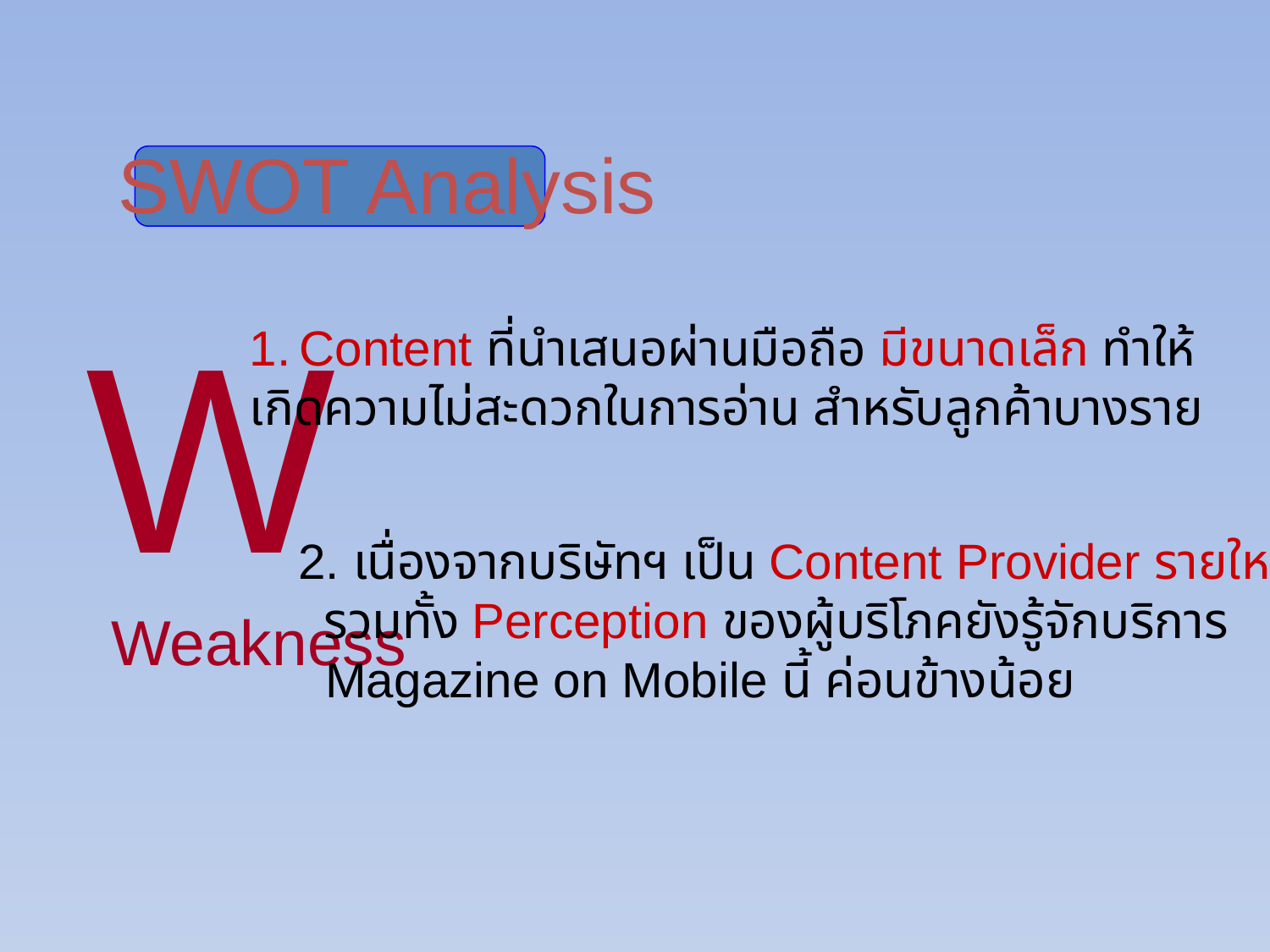

SWOT Analysis

W
Content ที่นำเสนอผ่านมือถือ มีขนาดเล็ก ทำให้
เกิดความไม่สะดวกในการอ่าน สำหรับลูกค้าบางราย
2. เนื่องจากบริษัทฯ เป็น Content Provider รายใหม่
  รวมทั้ง Perception ของผู้บริโภคยังรู้จักบริการ
  Magazine on Mobile นี้ ค่อนข้างน้อย
Weakness